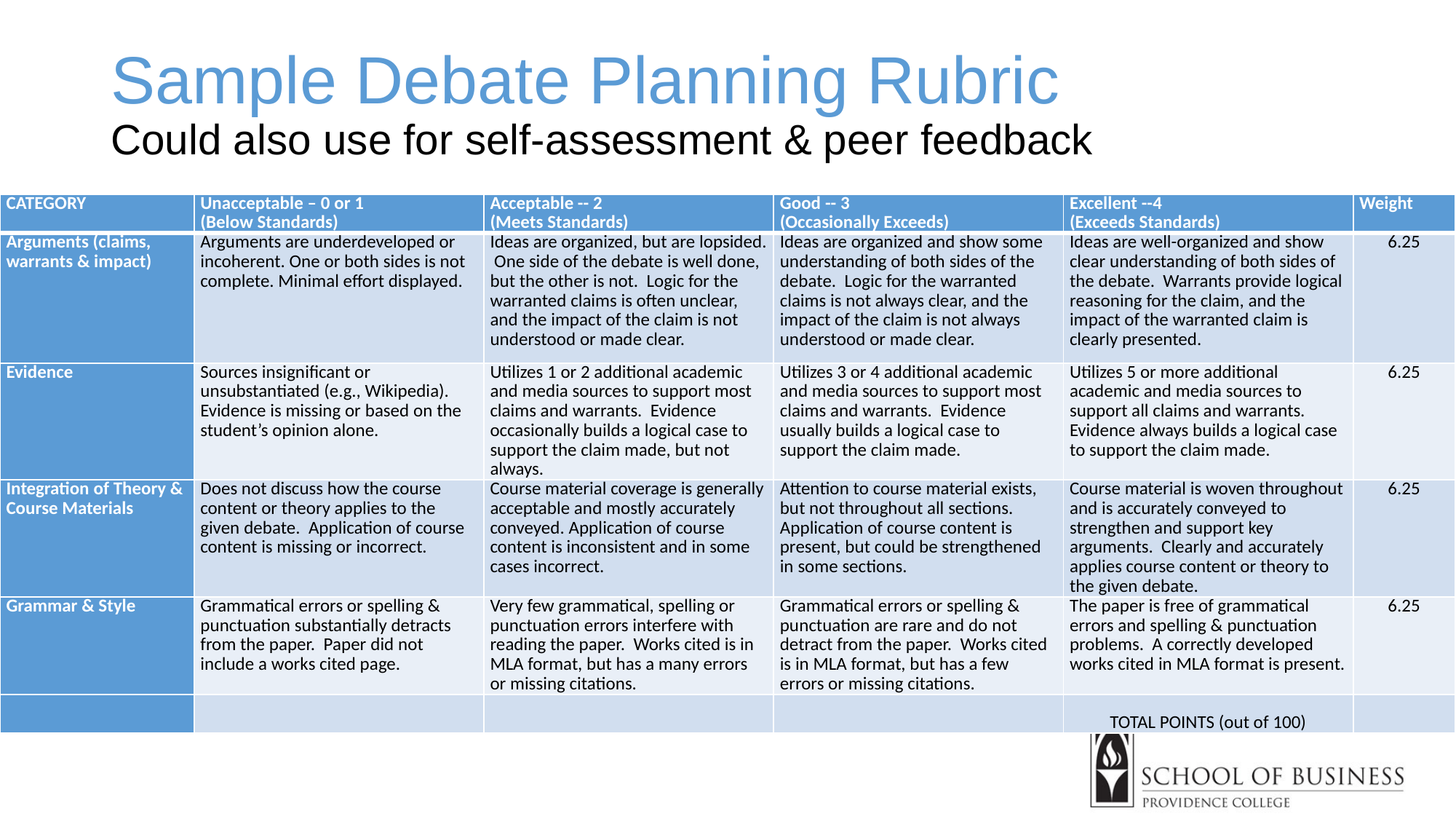

# Sample Debate Planning Rubric Could also use for self-assessment & peer feedback
| CATEGORY | Unacceptable – 0 or 1 (Below Standards) | Acceptable -- 2 (Meets Standards) | Good -- 3 (Occasionally Exceeds) | Excellent --4 (Exceeds Standards) | Weight |
| --- | --- | --- | --- | --- | --- |
| Arguments (claims, warrants & impact) | Arguments are underdeveloped or incoherent. One or both sides is not complete. Minimal effort displayed. | Ideas are organized, but are lopsided. One side of the debate is well done, but the other is not. Logic for the warranted claims is often unclear, and the impact of the claim is not understood or made clear. | Ideas are organized and show some understanding of both sides of the debate. Logic for the warranted claims is not always clear, and the impact of the claim is not always understood or made clear. | Ideas are well-organized and show clear understanding of both sides of the debate. Warrants provide logical reasoning for the claim, and the impact of the warranted claim is clearly presented. | 6.25 |
| Evidence | Sources insignificant or unsubstantiated (e.g., Wikipedia). Evidence is missing or based on the student’s opinion alone. | Utilizes 1 or 2 additional academic and media sources to support most claims and warrants. Evidence occasionally builds a logical case to support the claim made, but not always. | Utilizes 3 or 4 additional academic and media sources to support most claims and warrants. Evidence usually builds a logical case to support the claim made. | Utilizes 5 or more additional academic and media sources to support all claims and warrants. Evidence always builds a logical case to support the claim made. | 6.25 |
| Integration of Theory & Course Materials | Does not discuss how the course content or theory applies to the given debate. Application of course content is missing or incorrect. | Course material coverage is generally acceptable and mostly accurately conveyed. Application of course content is inconsistent and in some cases incorrect. | Attention to course material exists, but not throughout all sections. Application of course content is present, but could be strengthened in some sections. | Course material is woven throughout and is accurately conveyed to strengthen and support key arguments. Clearly and accurately applies course content or theory to the given debate. | 6.25 |
| Grammar & Style | Grammatical errors or spelling & punctuation substantially detracts from the paper. Paper did not include a works cited page. | Very few grammatical, spelling or punctuation errors interfere with reading the paper. Works cited is in MLA format, but has a many errors or missing citations. | Grammatical errors or spelling & punctuation are rare and do not detract from the paper. Works cited is in MLA format, but has a few errors or missing citations. | The paper is free of grammatical errors and spelling & punctuation problems. A correctly developed works cited in MLA format is present. | 6.25 |
|  |  |  |  | TOTAL POINTS (out of 100) |  |